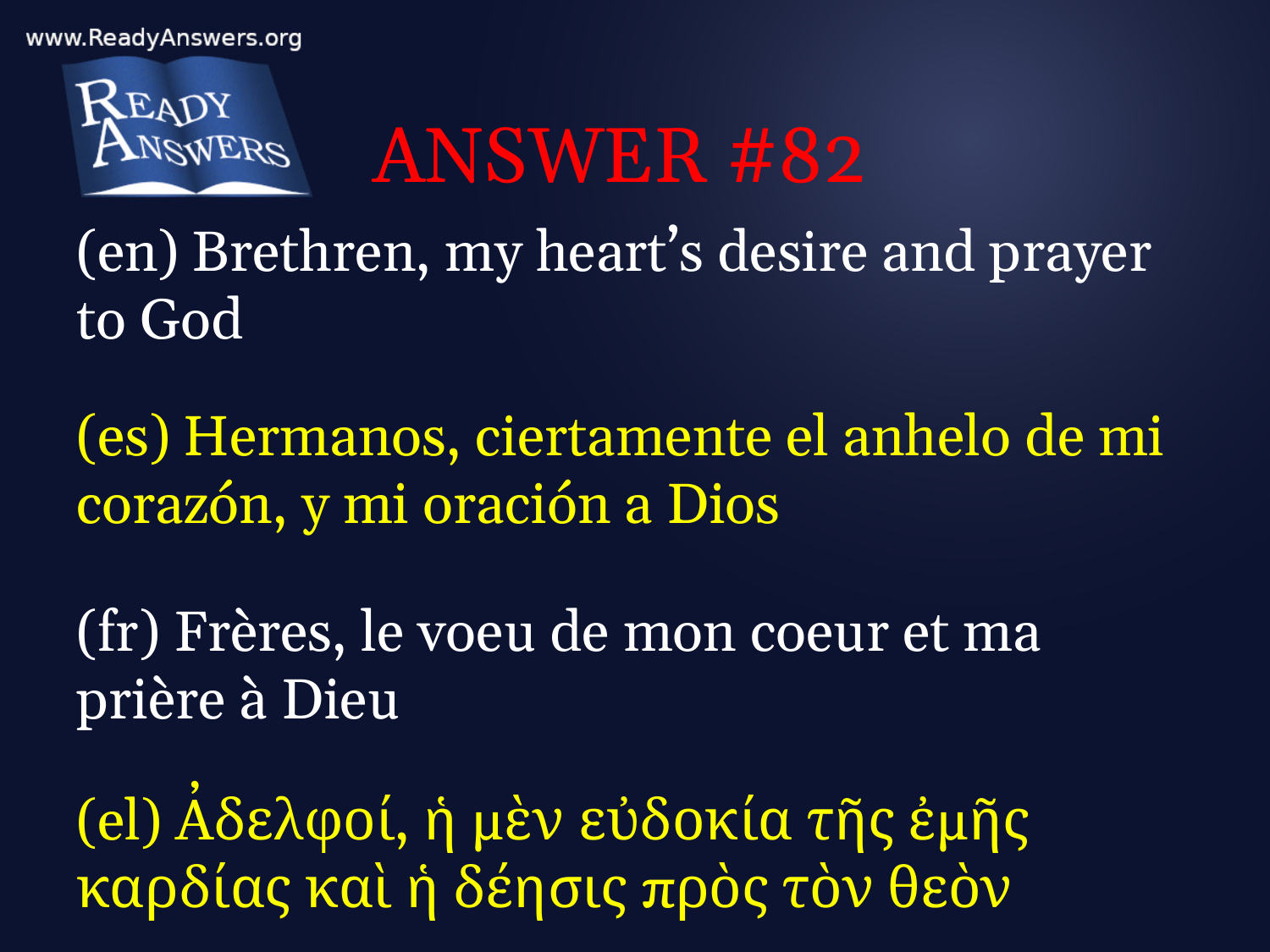

# ANSWER #82
(en) Brethren, my heart’s desire and prayer to God
(es) Hermanos, ciertamente el anhelo de mi corazón, y mi oración a Dios
(fr) Frères, le voeu de mon coeur et ma prière à Dieu
(el) Ἀδελφοί, ἡ μὲν εὐδοκία τῆς ἐμῆς καρδίας καὶ ἡ δέησις πρὸς τὸν θεὸν